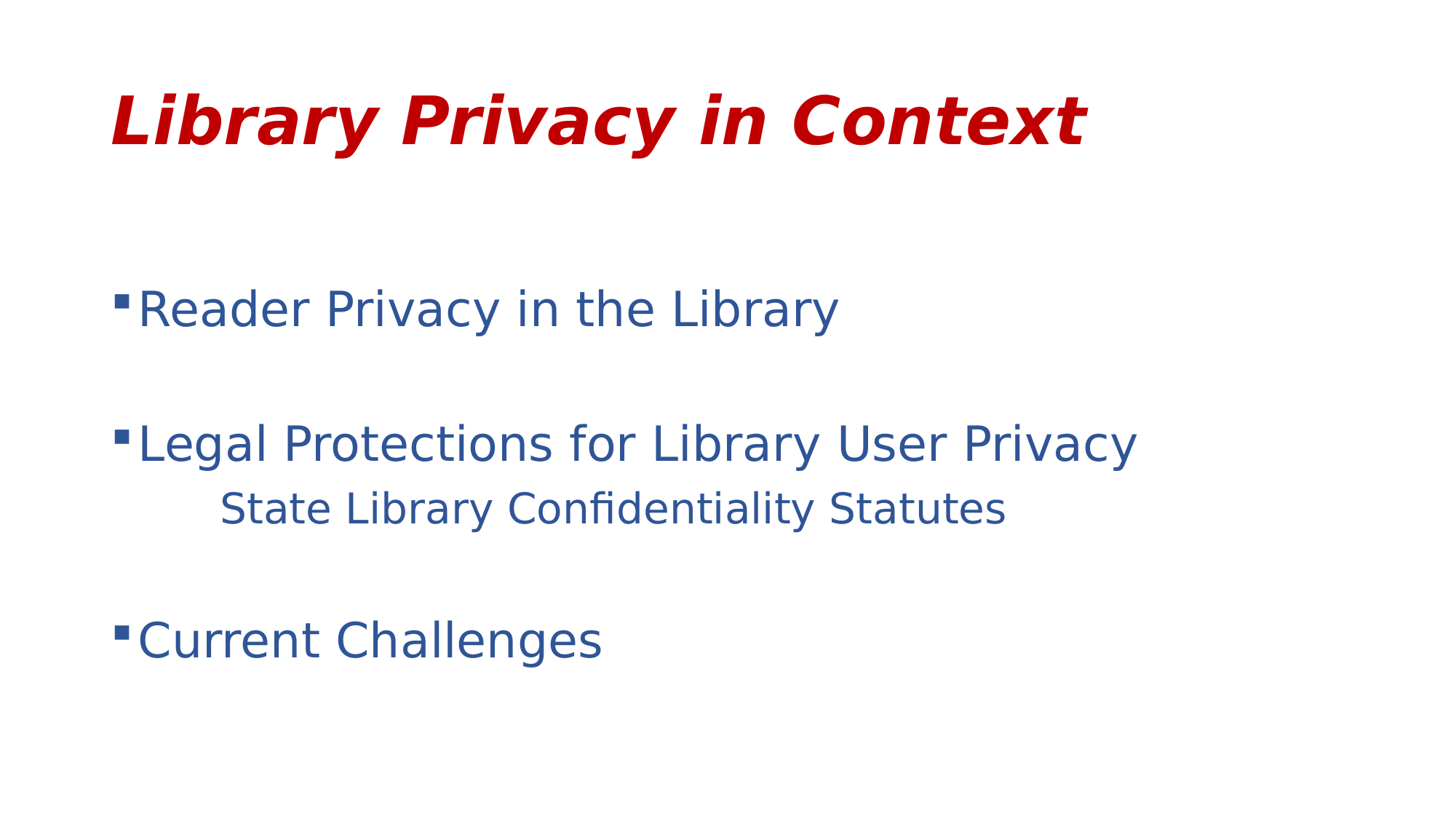

# Library Privacy in Context

Reader Privacy in the Library

Legal Protections for Library User Privacy
	State Library Confidentiality Statutes

Current Challenges